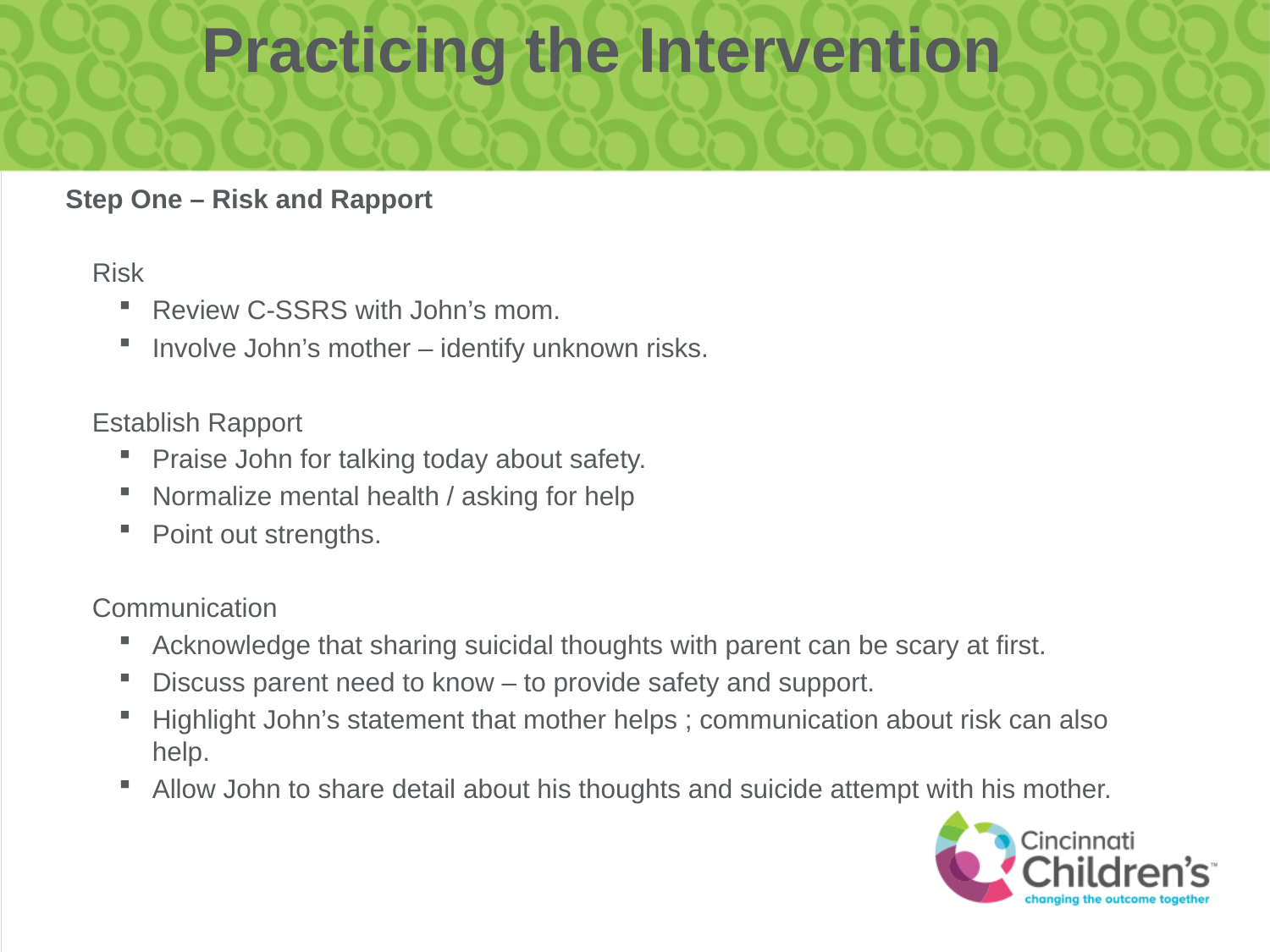

# Practicing the Intervention
Step One – Risk and Rapport

	Risk
Review C-SSRS with John’s mom.
Involve John’s mother – identify unknown risks.

	Establish Rapport
Praise John for talking today about safety.
Normalize mental health / asking for help
Point out strengths.

	Communication
Acknowledge that sharing suicidal thoughts with parent can be scary at first.
Discuss parent need to know – to provide safety and support.
Highlight John’s statement that mother helps ; communication about risk can also help.
Allow John to share detail about his thoughts and suicide attempt with his mother.